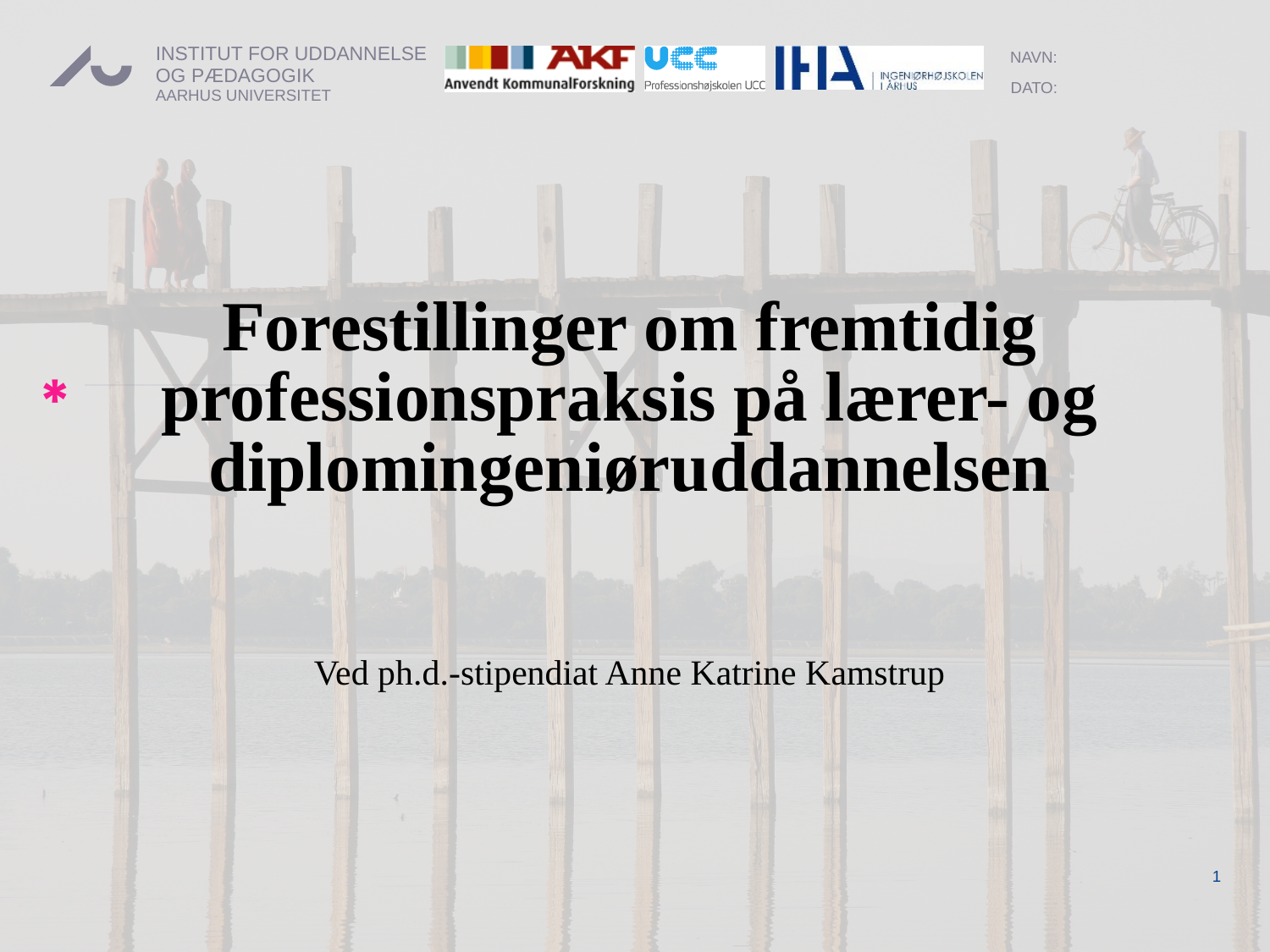

# Forestillinger om fremtidig professionspraksis på lærer- og diplomingeniøruddannelsen

Ved ph.d.-stipendiat Anne Katrine Kamstrup
1